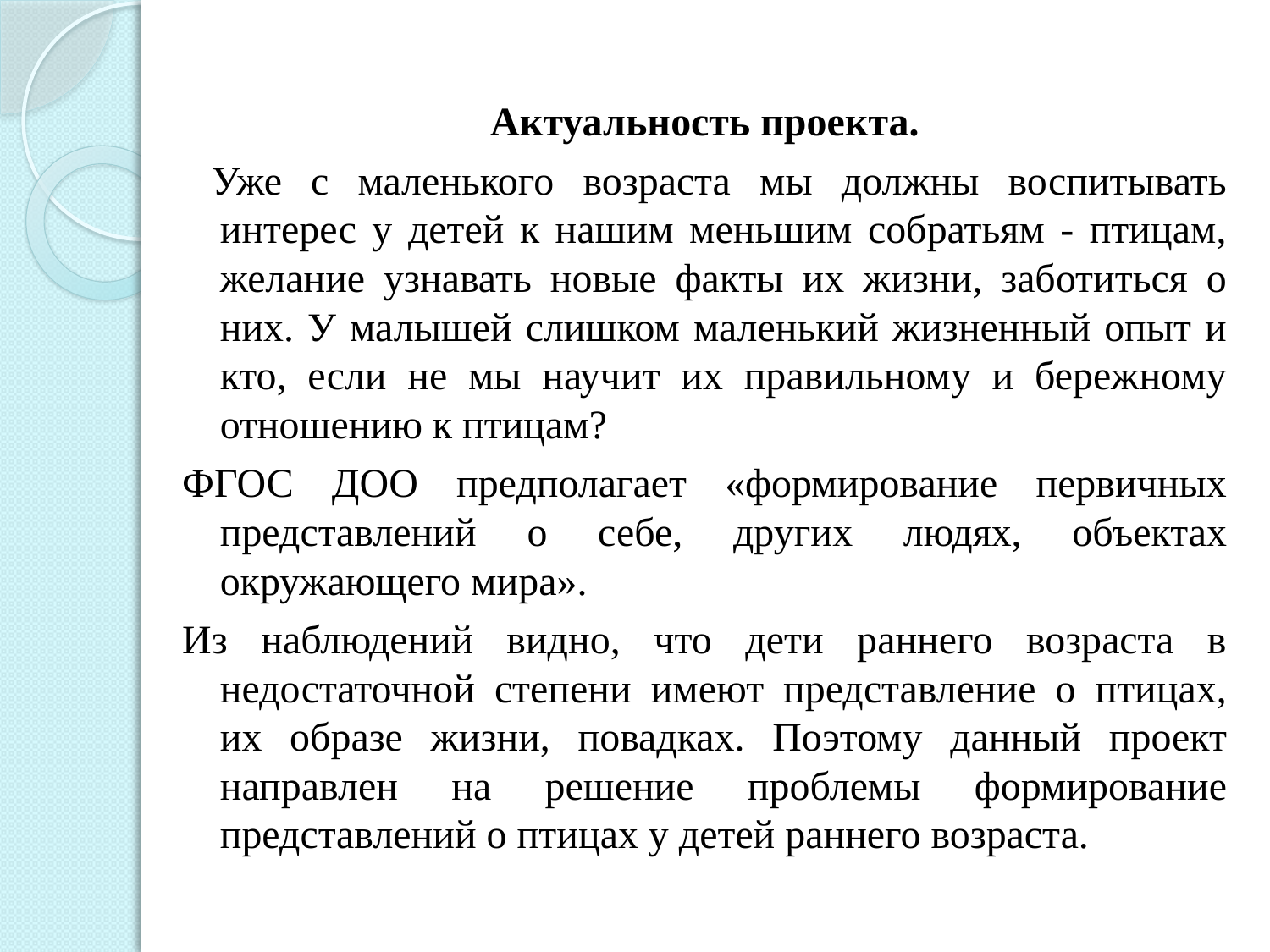

#
Актуальность проекта.
 Уже с маленького возраста мы должны воспитывать интерес у детей к нашим меньшим собратьям - птицам, желание узнавать новые факты их жизни, заботиться о них. У малышей слишком маленький жизненный опыт и кто, если не мы научит их правильному и бережному отношению к птицам?
ФГОС ДОО предполагает «формирование первичных представлений о себе, других людях, объектах окружающего мира».
Из наблюдений видно, что дети раннего возраста в недостаточной степени имеют представление о птицах, их образе жизни, повадках. Поэтому данный проект направлен на решение проблемы формирование представлений о птицах у детей раннего возраста.